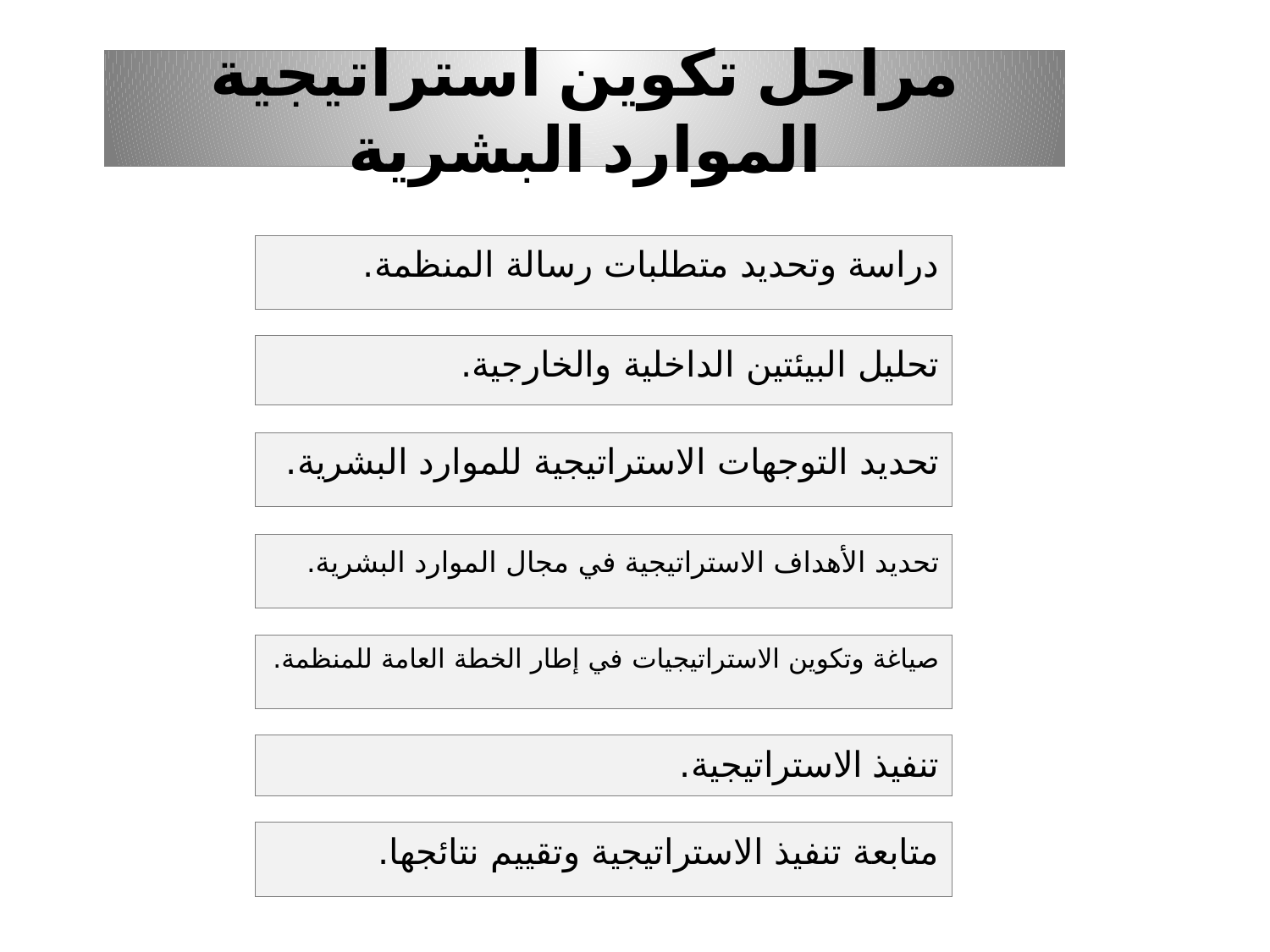

# مراحل تكوين استراتيجية الموارد البشرية
دراسة وتحديد متطلبات رسالة المنظمة.

تحليل البيئتين الداخلية والخارجية.

تحديد التوجهات الاستراتيجية للموارد البشرية.

تحديد الأهداف الاستراتيجية في مجال الموارد البشرية.

صياغة وتكوين الاستراتيجيات في إطار الخطة العامة للمنظمة.

تنفيذ الاستراتيجية.

متابعة تنفيذ الاستراتيجية وتقييم نتائجها.